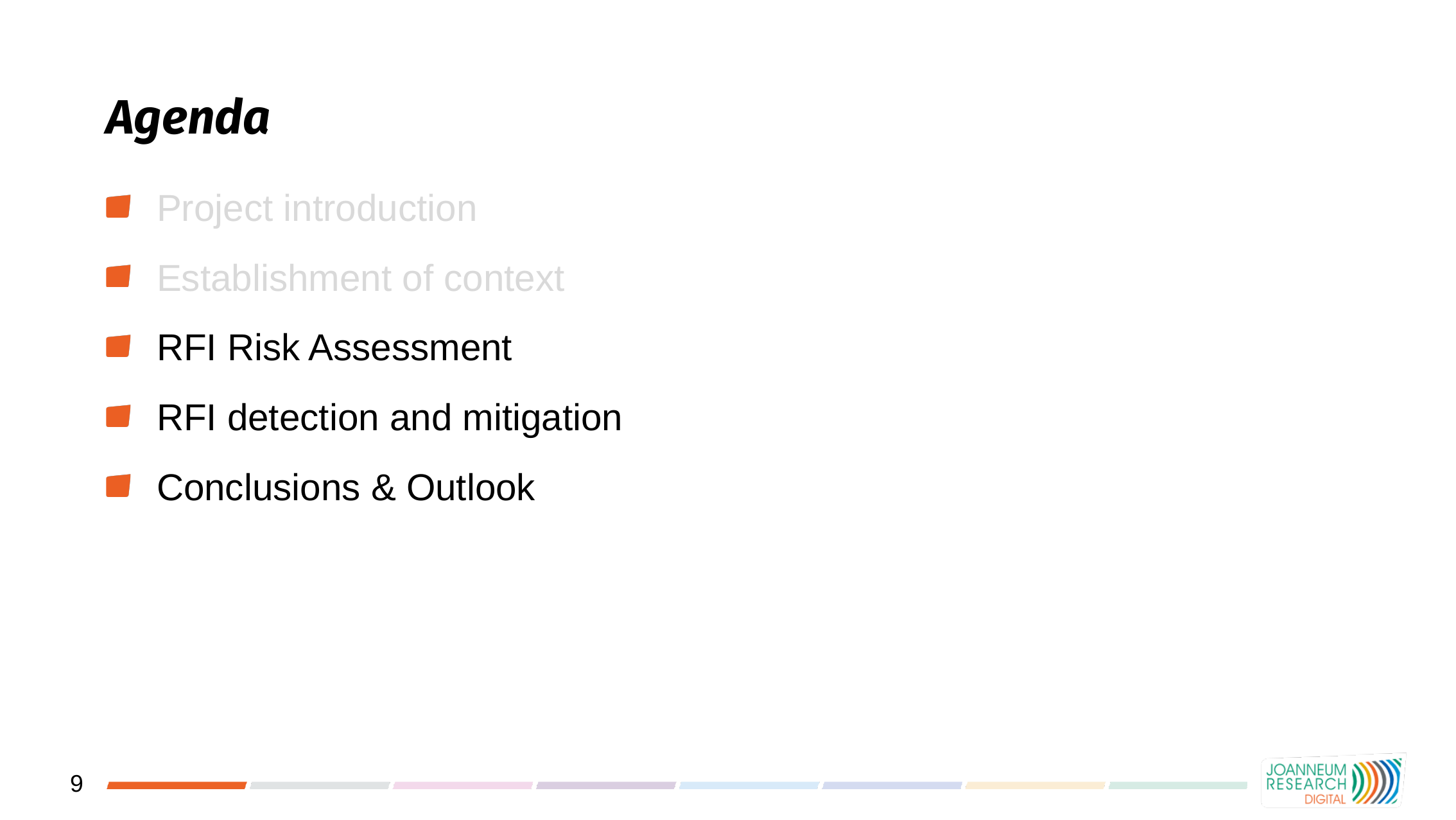

# Agenda
Project introduction
Establishment of context
RFI Risk Assessment
RFI detection and mitigation
Conclusions & Outlook